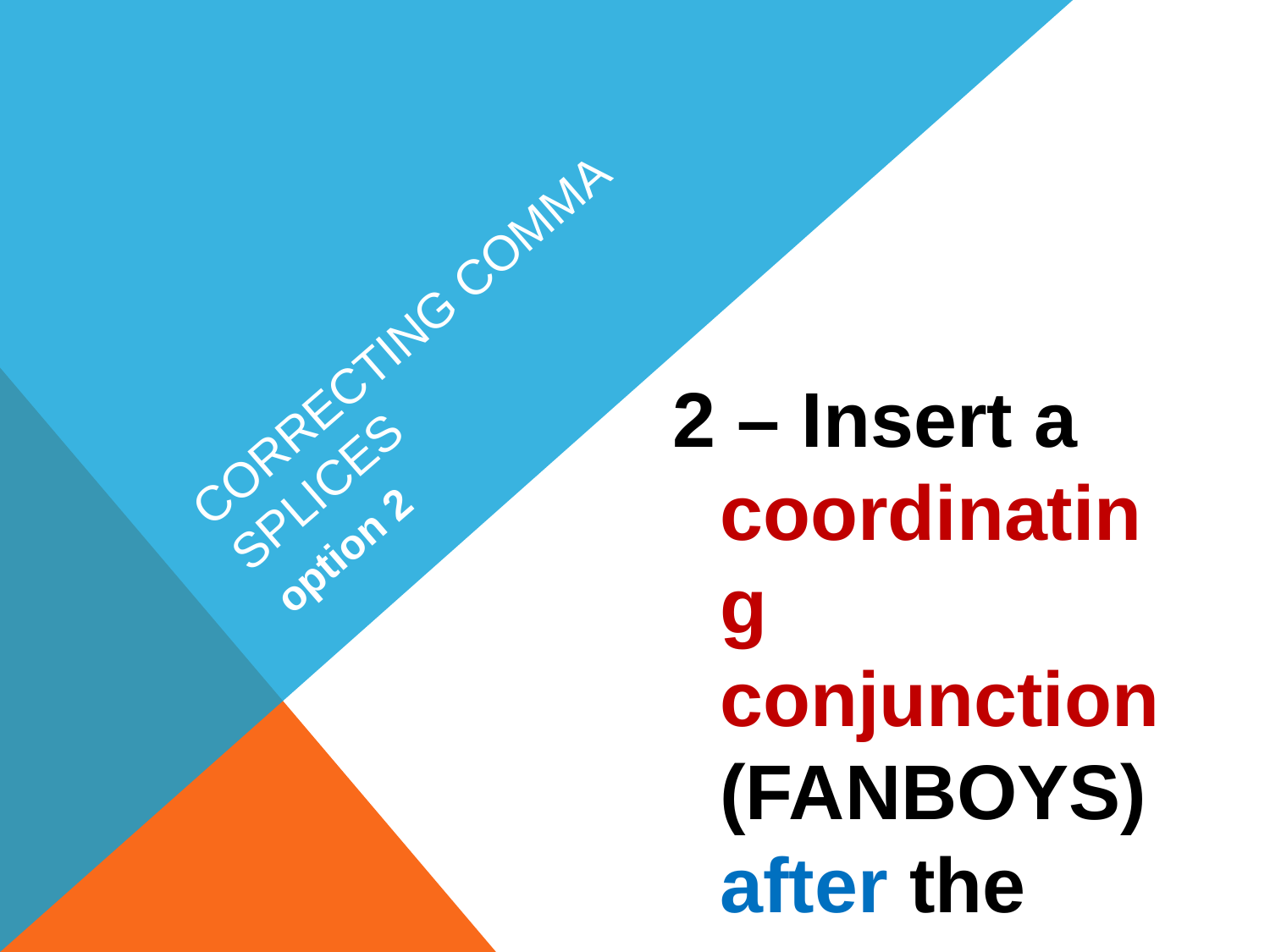

# Correcting comma splices
option 2
2 – Insert a coordinating conjunction (FANBOYS) after the comma.